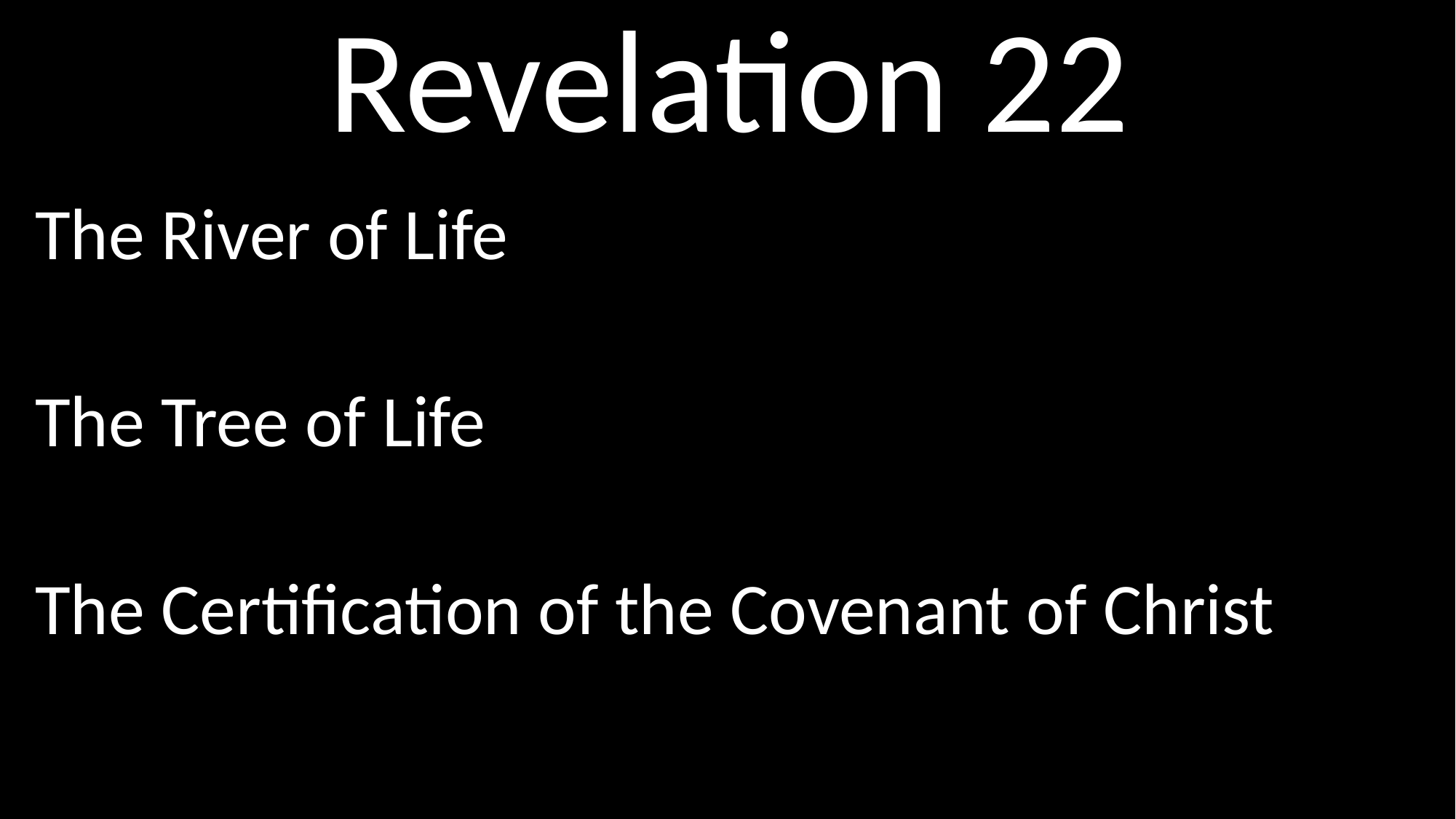

# Revelation 22
The River of Life

The Tree of Life

The Certification of the Covenant of Christ